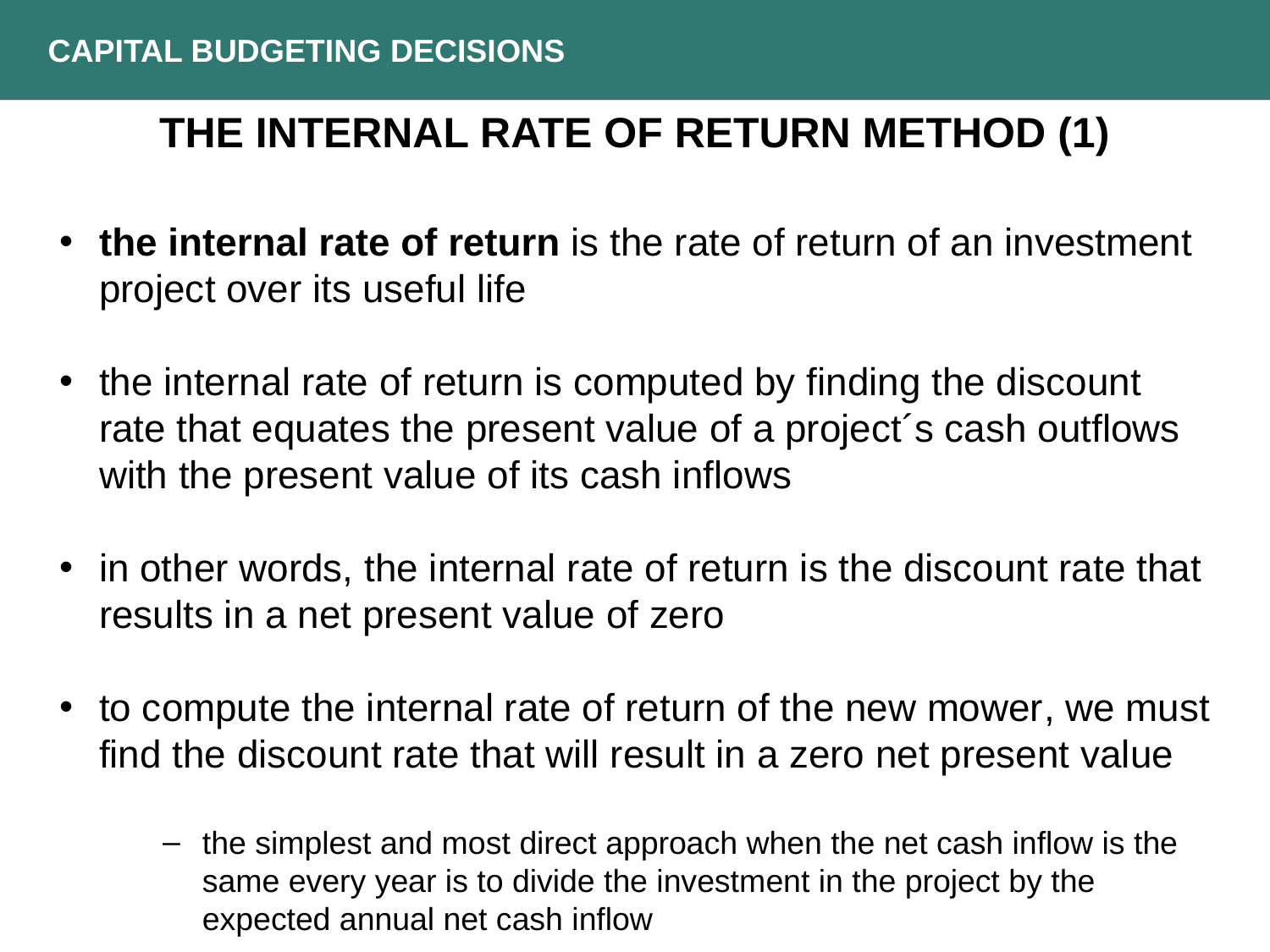

CAPITAL BUDGETING DECISIONS
THE INTERNAL RATE OF RETURN METHOD (1)
the internal rate of return is the rate of return of an investment project over its useful life

the internal rate of return is computed by finding the discount rate that equates the present value of a project´s cash outflows with the present value of its cash inflows

in other words, the internal rate of return is the discount rate that results in a net present value of zero

to compute the internal rate of return of the new mower, we must find the discount rate that will result in a zero net present value

the simplest and most direct approach when the net cash inflow is the same every year is to divide the investment in the project by the expected annual net cash inflow